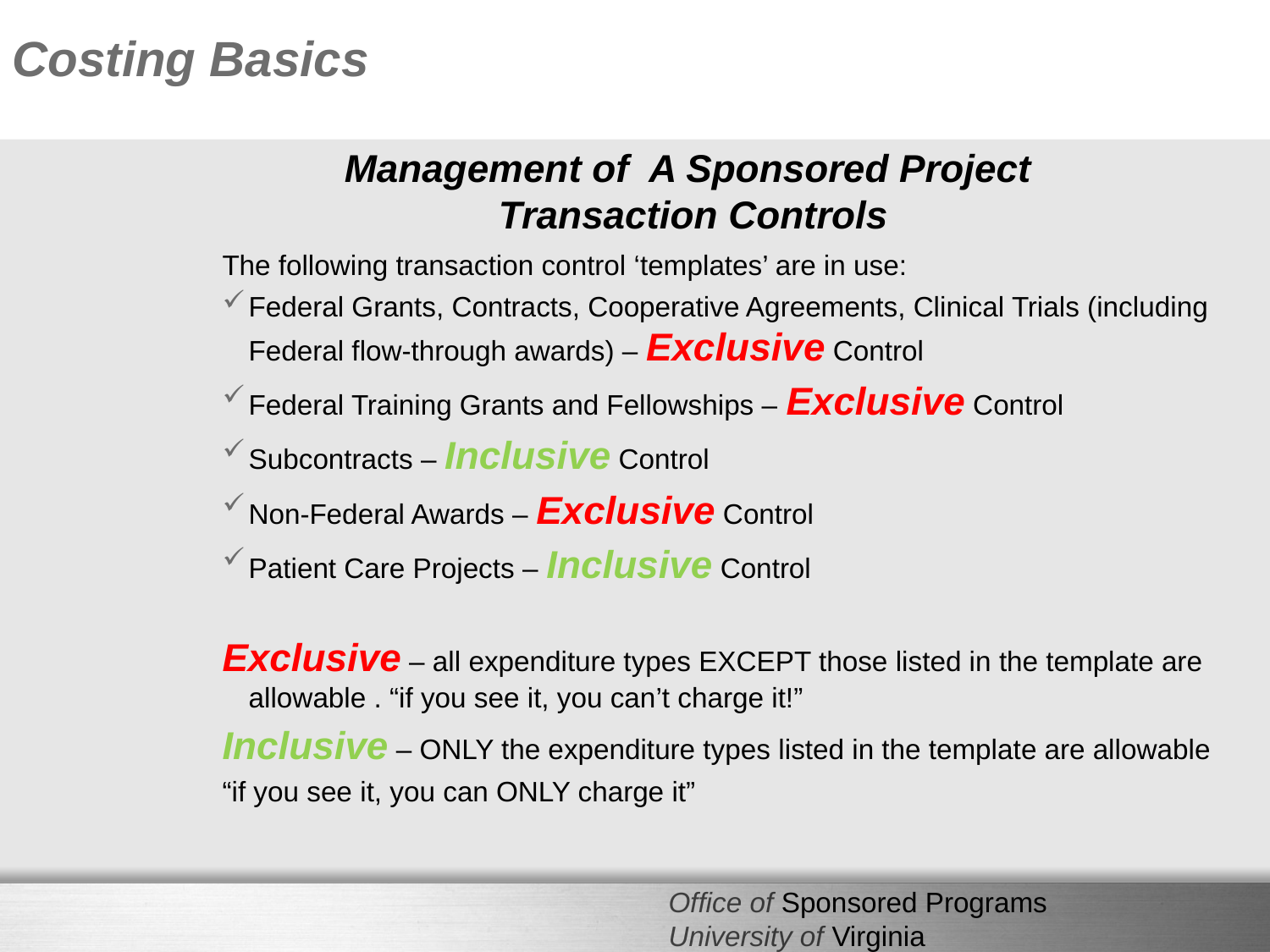

Costing Basics
Management of  A Sponsored Project
Transaction Controls
The following transaction control ‘templates’ are in use:
Federal Grants, Contracts, Cooperative Agreements, Clinical Trials (including Federal flow-through awards) – Exclusive Control
Federal Training Grants and Fellowships – Exclusive Control
Subcontracts – Inclusive Control
Non-Federal Awards – Exclusive Control
Patient Care Projects – Inclusive Control

Exclusive – all expenditure types EXCEPT those listed in the template are allowable . “if you see it, you can’t charge it!”
Inclusive – ONLY the expenditure types listed in the template are allowable
“if you see it, you can ONLY charge it”